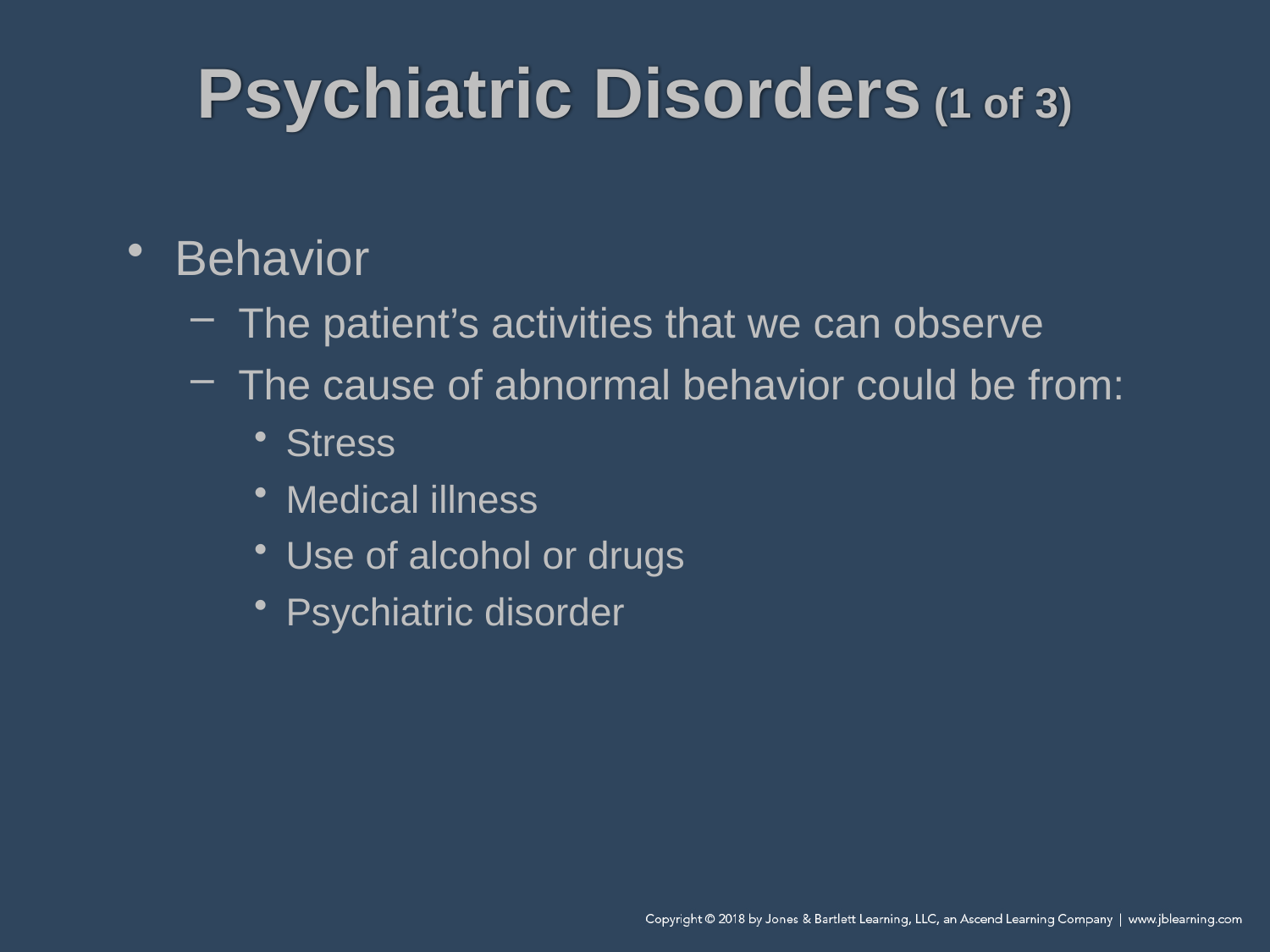

# Psychiatric Disorders (1 of 3)
Behavior
The patient’s activities that we can observe
The cause of abnormal behavior could be from:
Stress
Medical illness
Use of alcohol or drugs
Psychiatric disorder